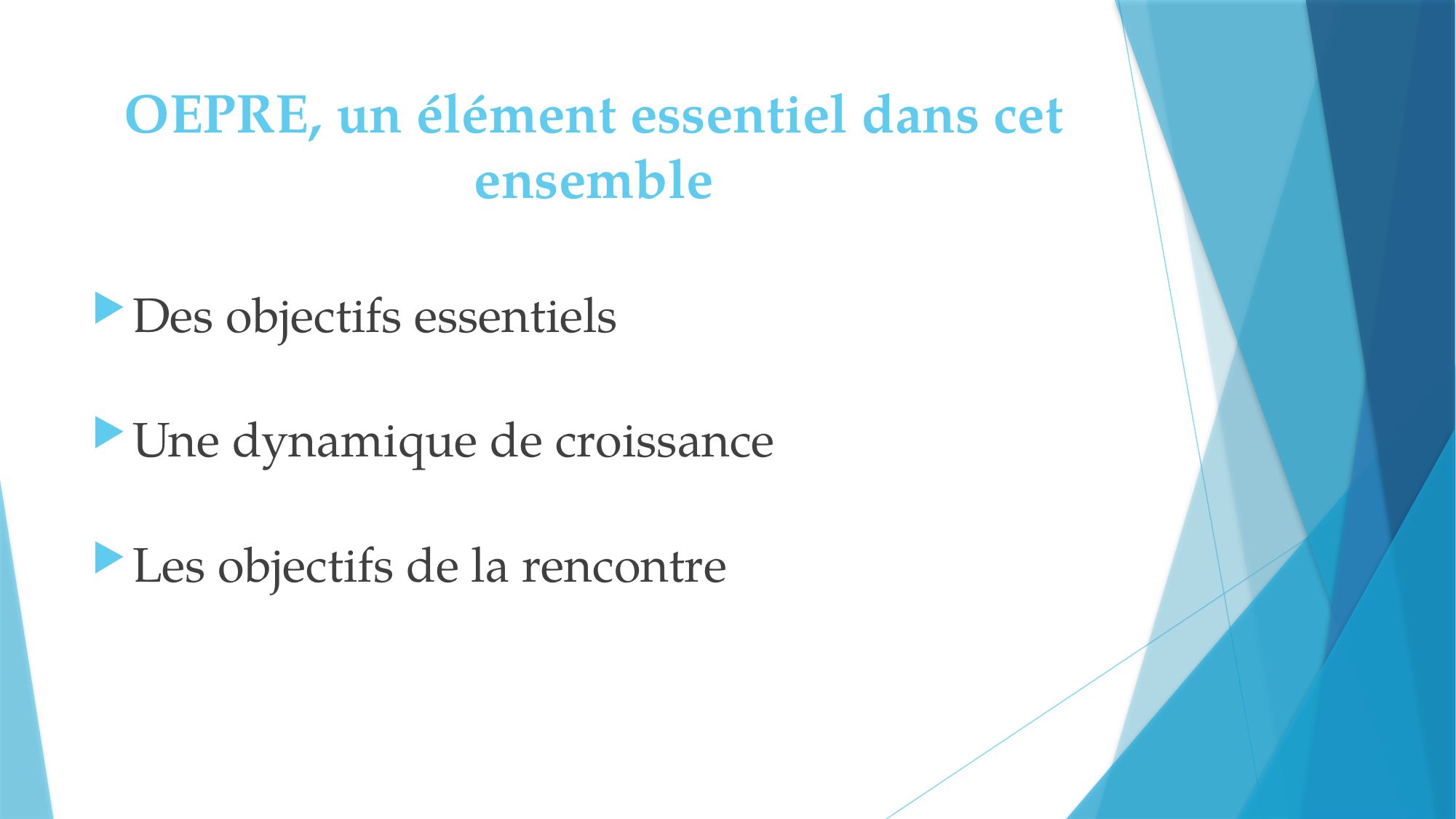

# OEPRE, un élément essentiel dans cet ensemble
Des objectifs essentiels

Une dynamique de croissance

Les objectifs de la rencontre